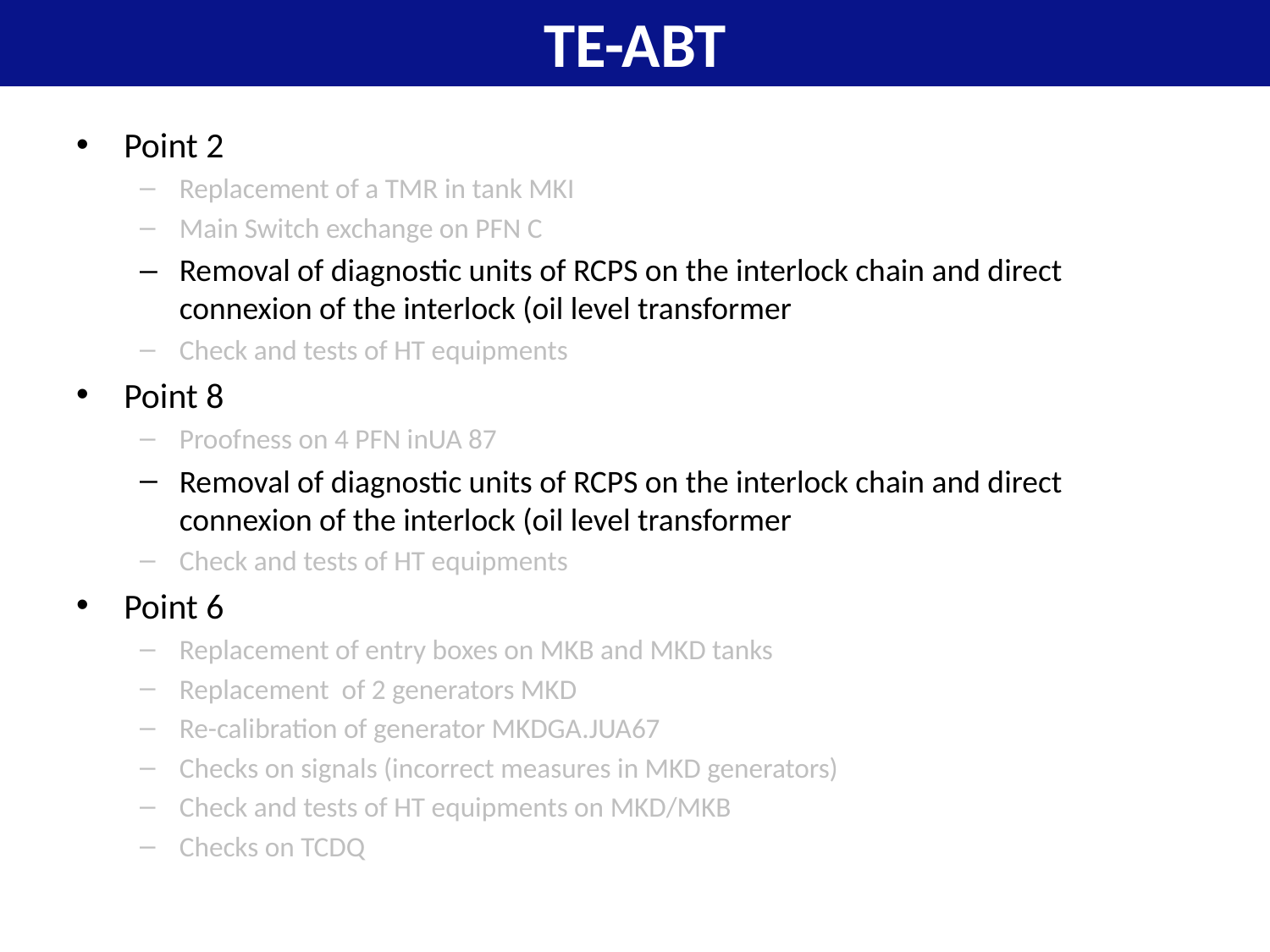

# TE-ABT
Point 2
Replacement of a TMR in tank MKI
Main Switch exchange on PFN C
Removal of diagnostic units of RCPS on the interlock chain and direct connexion of the interlock (oil level transformer
Check and tests of HT equipments
Point 8
Proofness on 4 PFN inUA 87
Removal of diagnostic units of RCPS on the interlock chain and direct connexion of the interlock (oil level transformer
Check and tests of HT equipments
Point 6
Replacement of entry boxes on MKB and MKD tanks
Replacement  of 2 generators MKD
Re-calibration of generator MKDGA.JUA67
Checks on signals (incorrect measures in MKD generators)
Check and tests of HT equipments on MKD/MKB
Checks on TCDQ